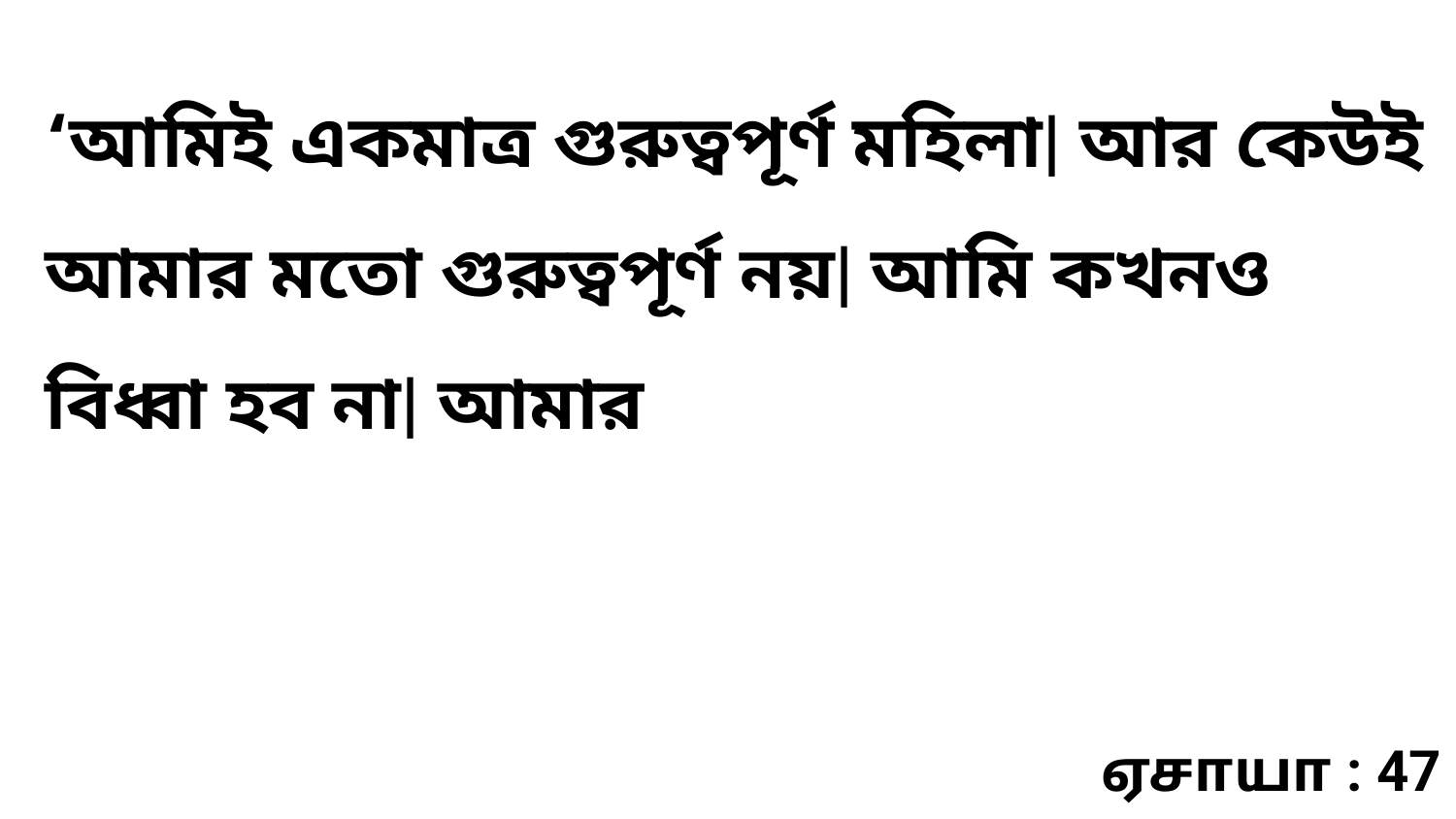

‘আমিই একমাত্র গুরুত্বপূর্ণ মহিলা| আর কেউই আমার মতো গুরুত্বপূর্ণ নয়| আমি কখনও বিধ্বা হব না| আমার
ஏசாயா : 47